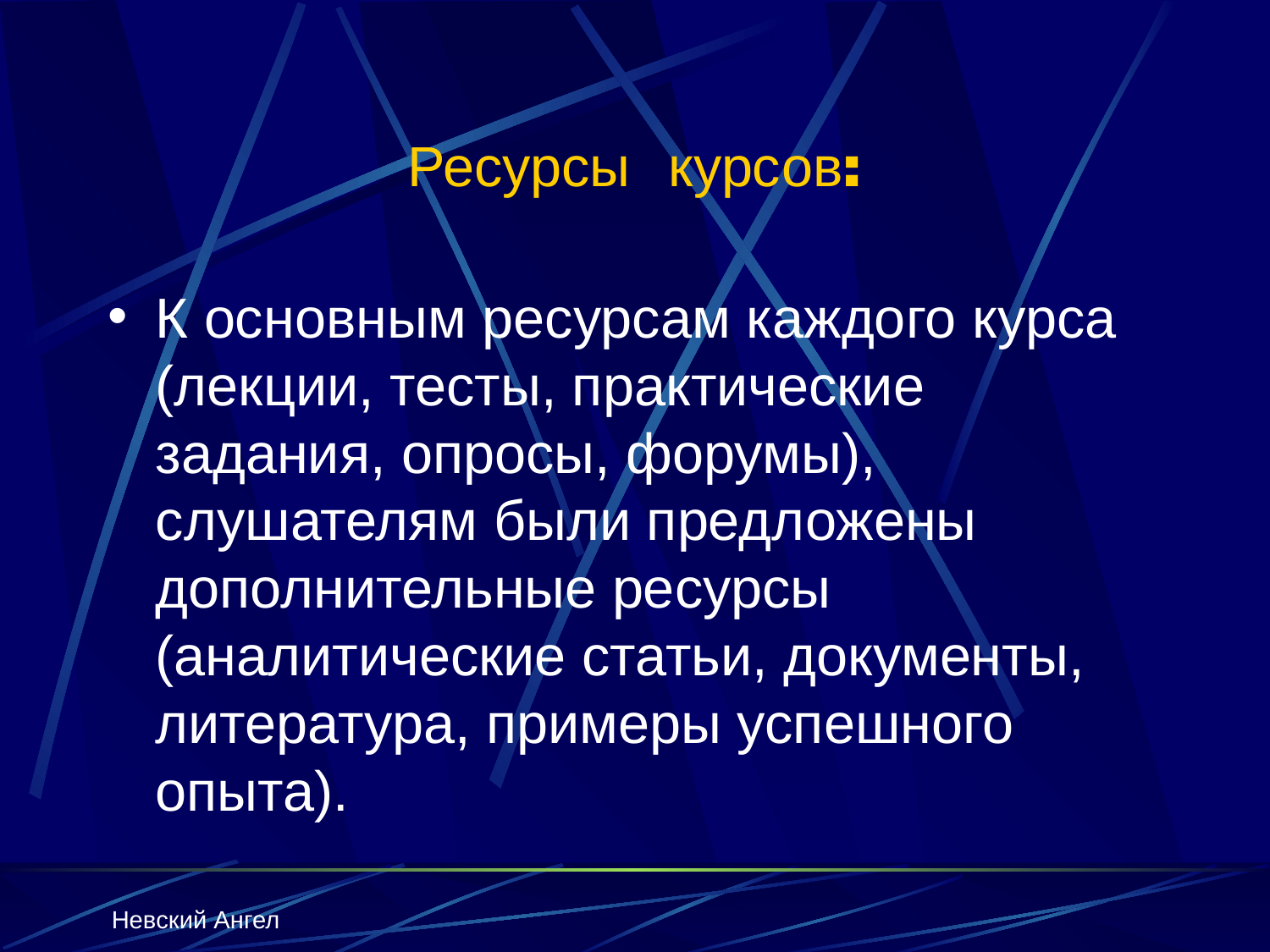

# Ресурсы  курсов:
К основным ресурсам каждого курса (лекции, тесты, практические задания, опросы, форумы), слушателям были предложены дополнительные ресурсы (аналитические статьи, документы, литература, примеры успешного опыта).
Невский Ангел